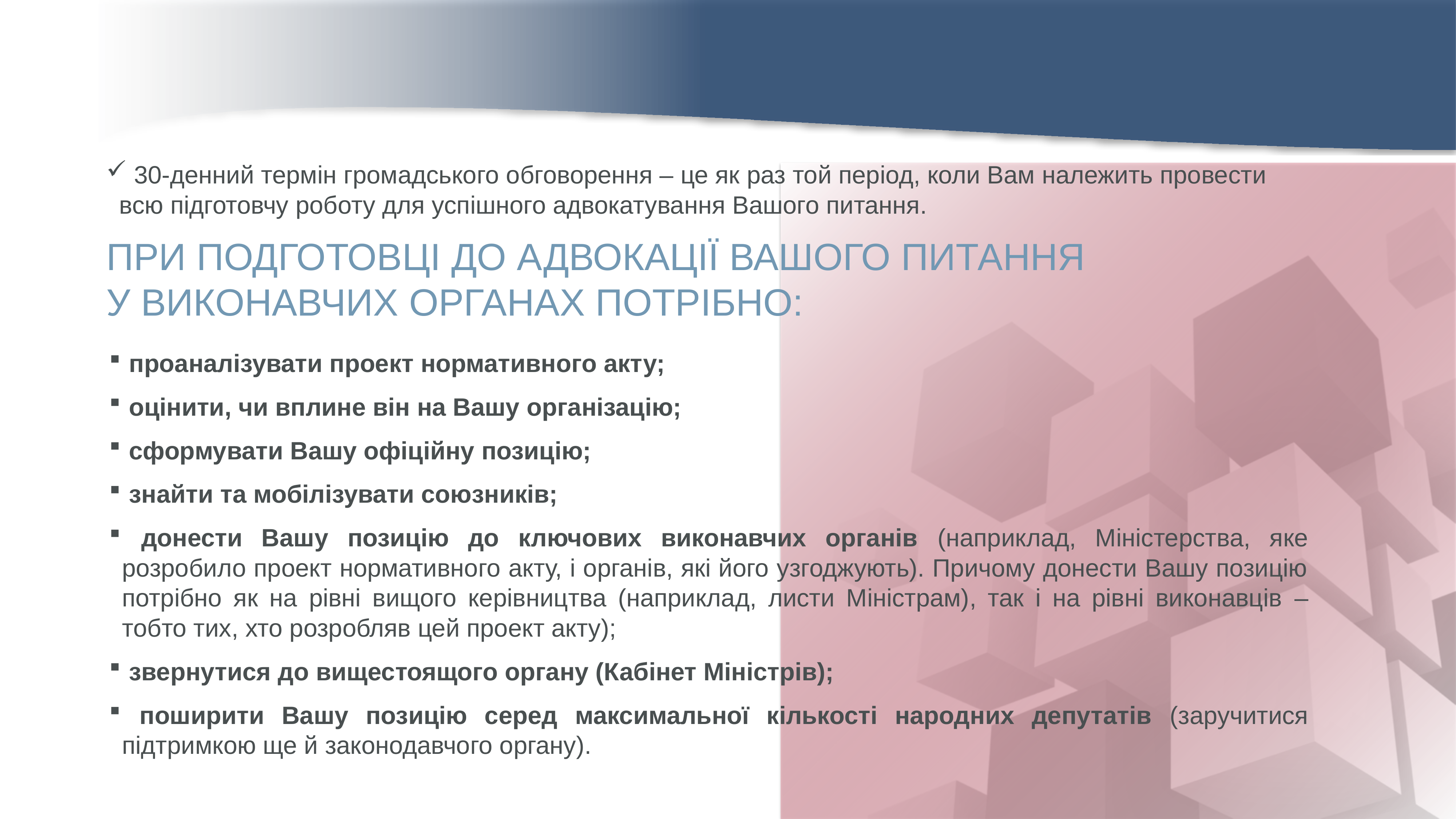

30-денний термін громадського обговорення – це як раз той період, коли Вам належить провести всю підготовчу роботу для успішного адвокатування Вашого питання.

ПРИ ПОДГОТОВЦІ ДО АДВОКАЦІЇ ВАШОГО ПИТАННЯ
У ВИКОНАВЧИХ ОРГАНАХ ПОТРІБНО:
 проаналізувати проект нормативного акту;
 оцінити, чи вплине він на Вашу організацію;
 сформувати Вашу офіційну позицію;
 знайти та мобілізувати союзників;
 донести Вашу позицію до ключових виконавчих органів (наприклад, Міністерства, яке розробило проект нормативного акту, і органів, які його узгоджують). Причому донести Вашу позицію потрібно як на рівні вищого керівництва (наприклад, листи Міністрам), так і на рівні виконавців – тобто тих, хто розробляв цей проект акту);
 звернутися до вищестоящого органу (Кабінет Міністрів);
 поширити Вашу позицію серед максимальної кількості народних депутатів (заручитися підтримкою ще й законодавчого органу).